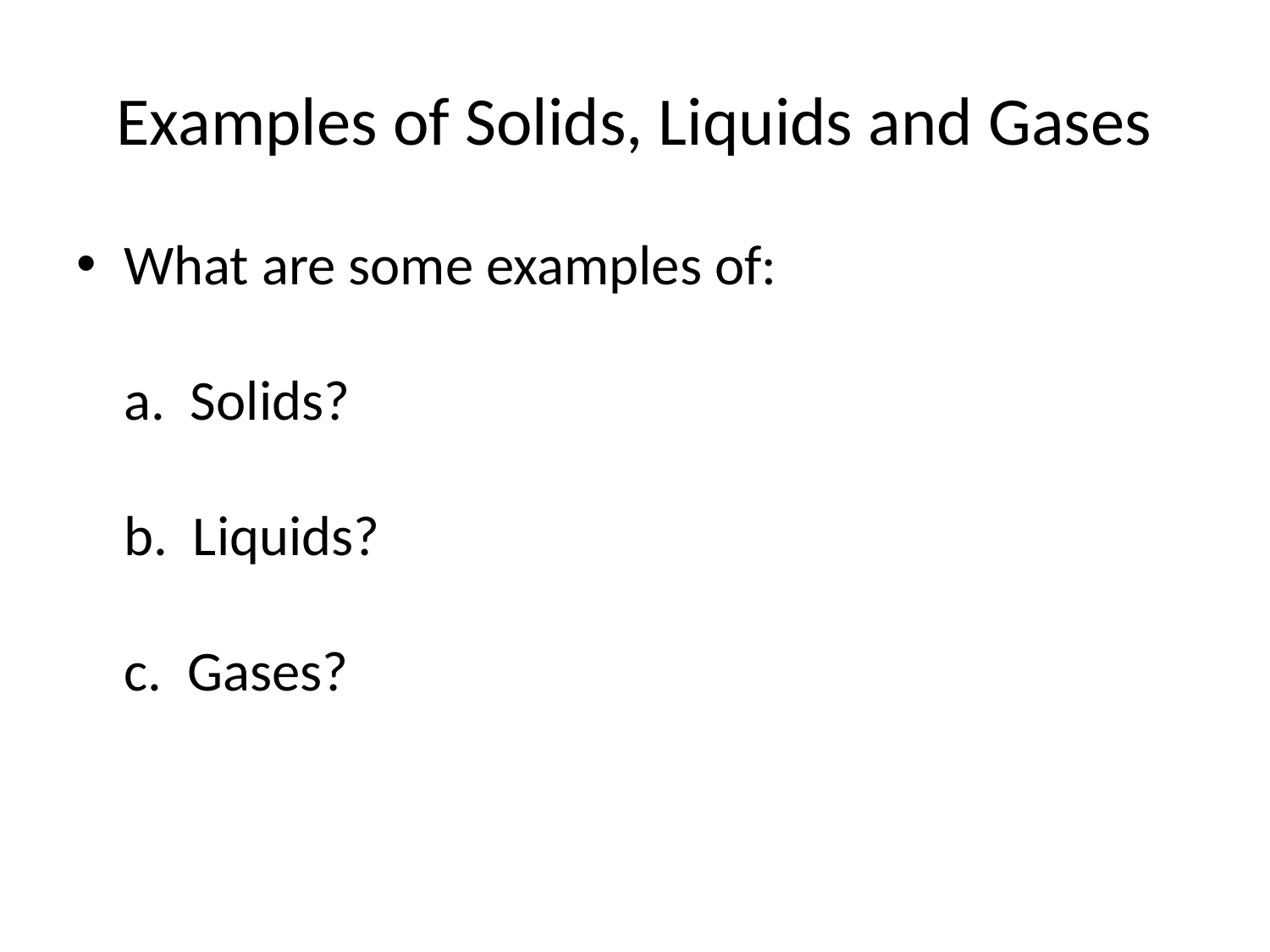

# Examples of Solids, Liquids and Gases
What are some examples of:
a.  Solids?
b.  Liquids?
c.  Gases?